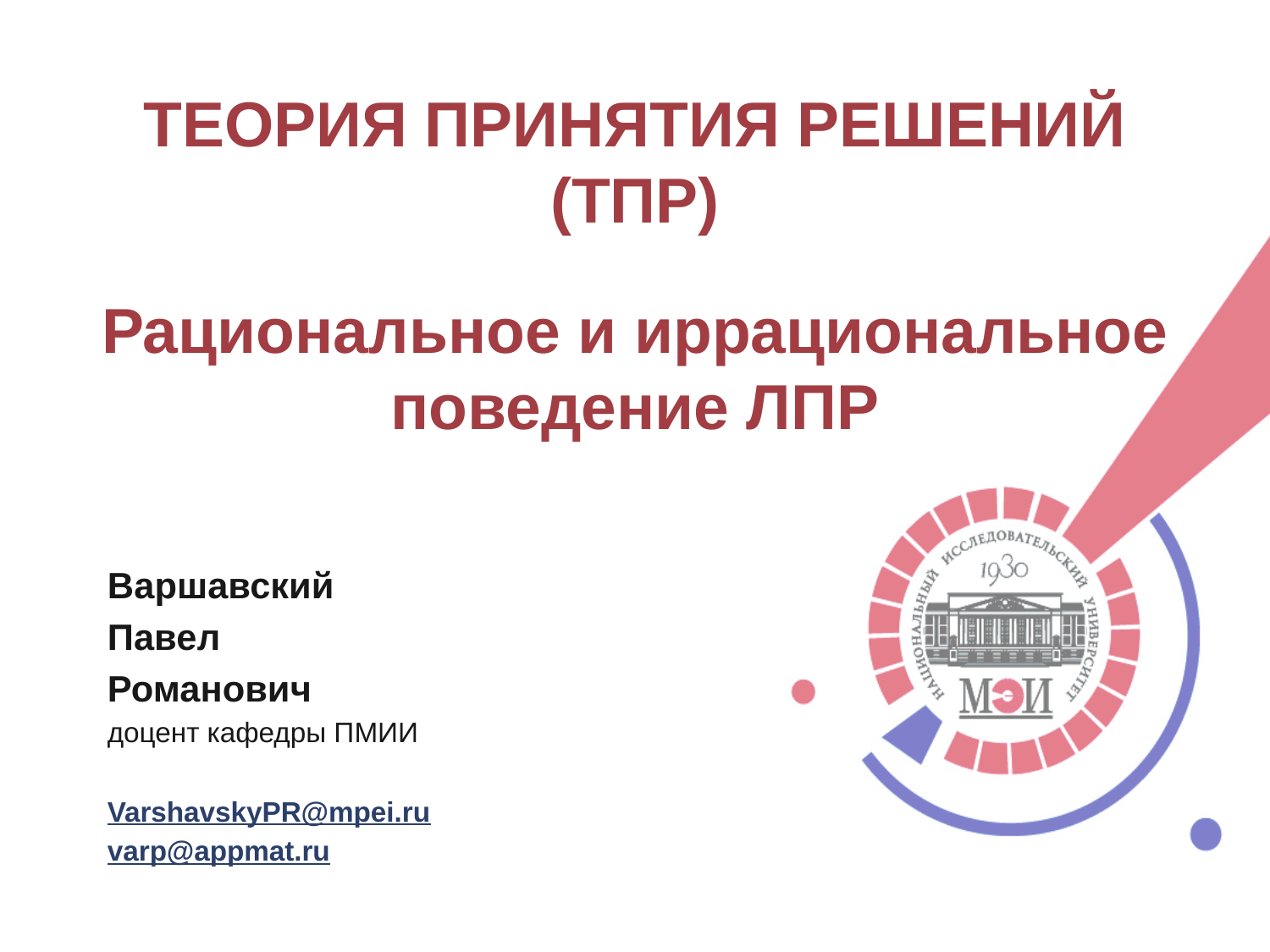

ТЕОРИЯ ПРИНЯТИЯ РЕШЕНИЙ (ТПР)
# Рациональное и иррациональное поведение ЛПР
Варшавский
Павел
Романович
доцент кафедры ПМИИ

VarshavskyPR@mpei.ru
varp@appmat.ru